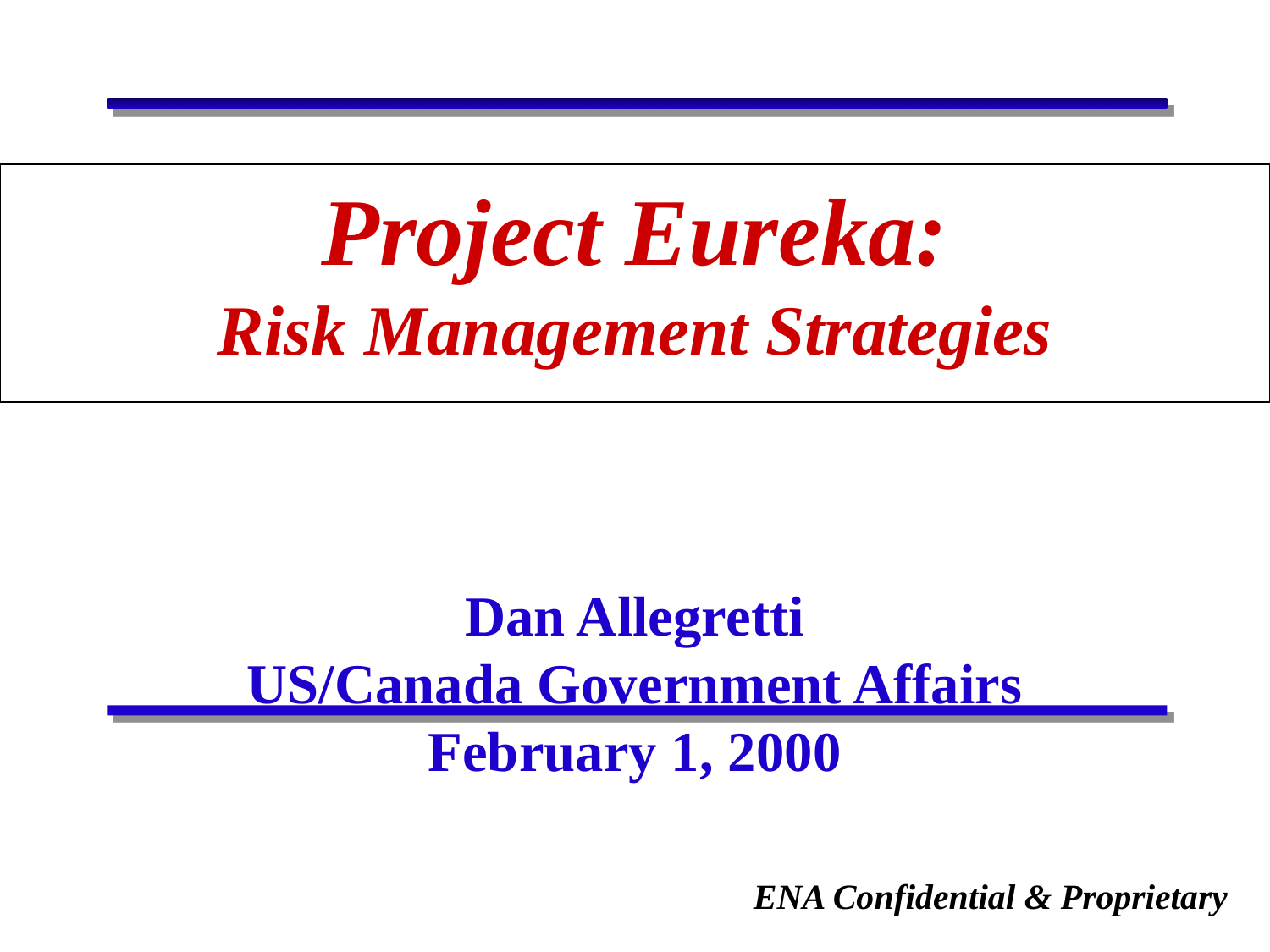

# Project Eureka: Risk Management Strategies
Project Eureka
Overview
Dan Allegretti
US/Canada Government Affairs
February 1, 2000

ENA Confidential & Proprietary